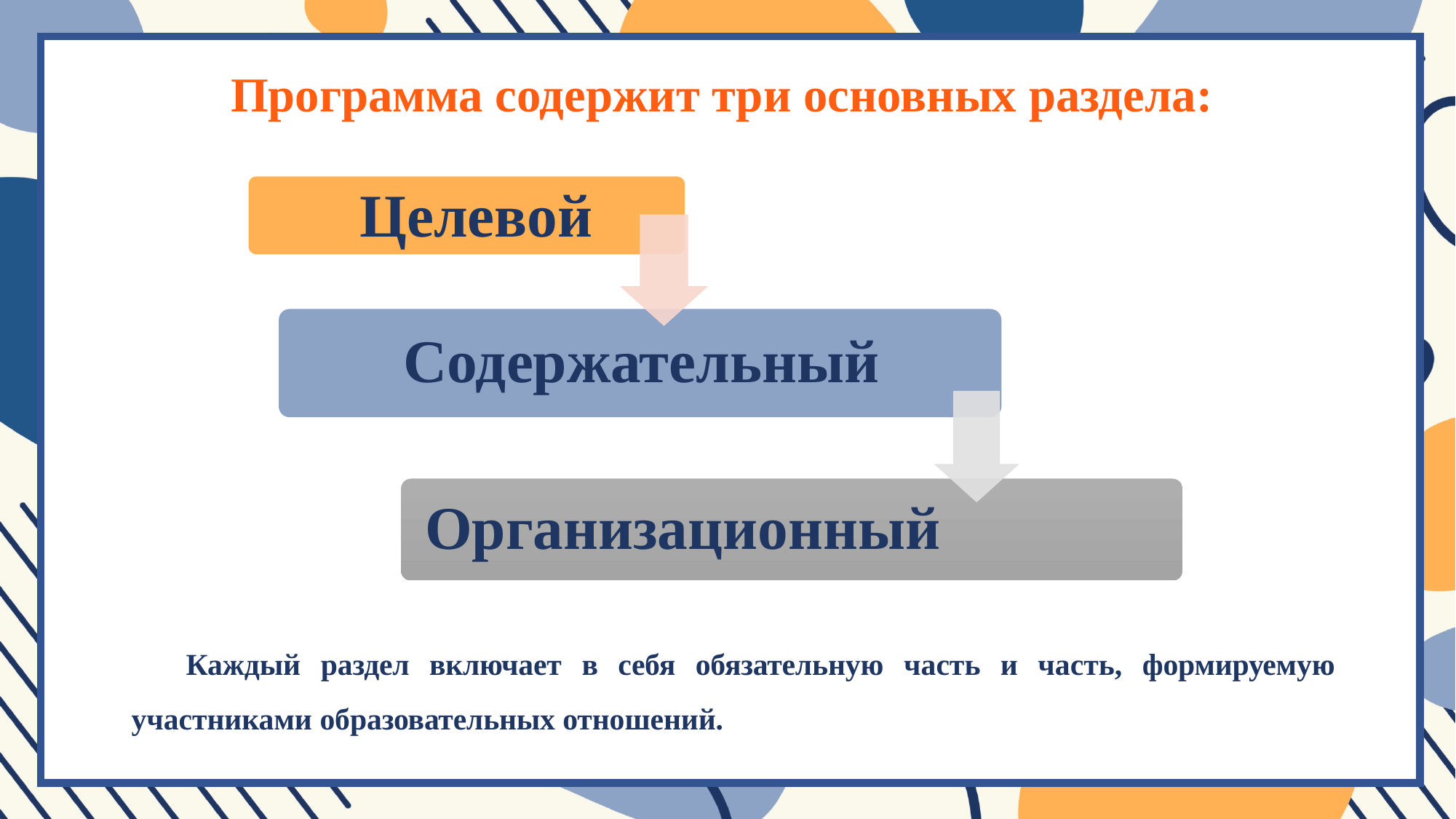

Программа содержит три основных раздела:
 Целевой
Содержательный
Организационный

Каждый раздел включает в себя обязательную часть и часть, формируемую участниками образовательных отношений.